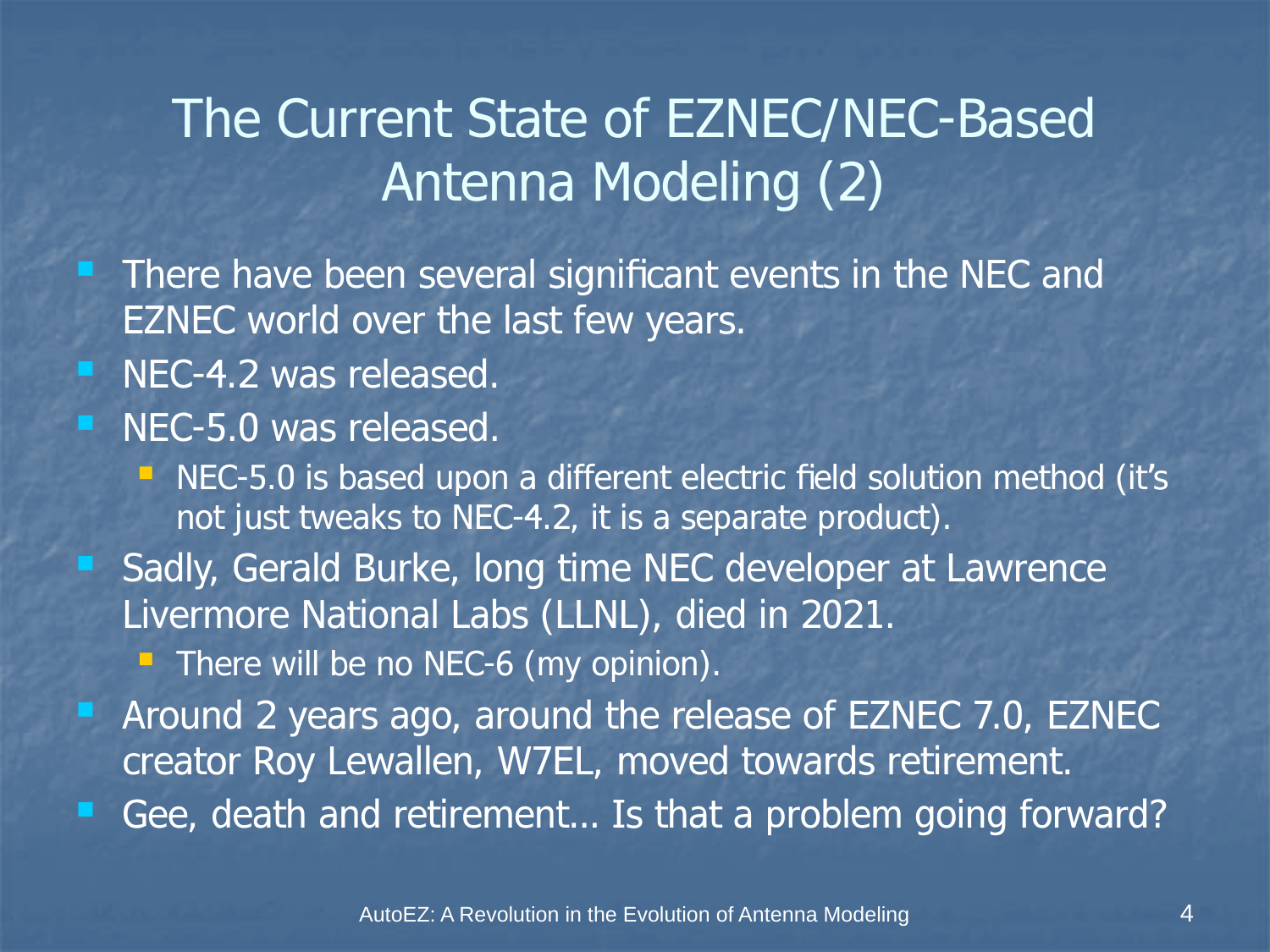

# The Current State of EZNEC/NEC-Based Antenna Modeling (2)
There have been several significant events in the NEC and EZNEC world over the last few years.
NEC-4.2 was released.
NEC-5.0 was released.
NEC-5.0 is based upon a different electric field solution method (it’s not just tweaks to NEC-4.2, it is a separate product).
Sadly, Gerald Burke, long time NEC developer at Lawrence Livermore National Labs (LLNL), died in 2021.
There will be no NEC-6 (my opinion).
Around 2 years ago, around the release of EZNEC 7.0, EZNEC creator Roy Lewallen, W7EL, moved towards retirement.
Gee, death and retirement… Is that a problem going forward?

AutoEZ: A Revolution in the Evolution of Antenna Modeling
4